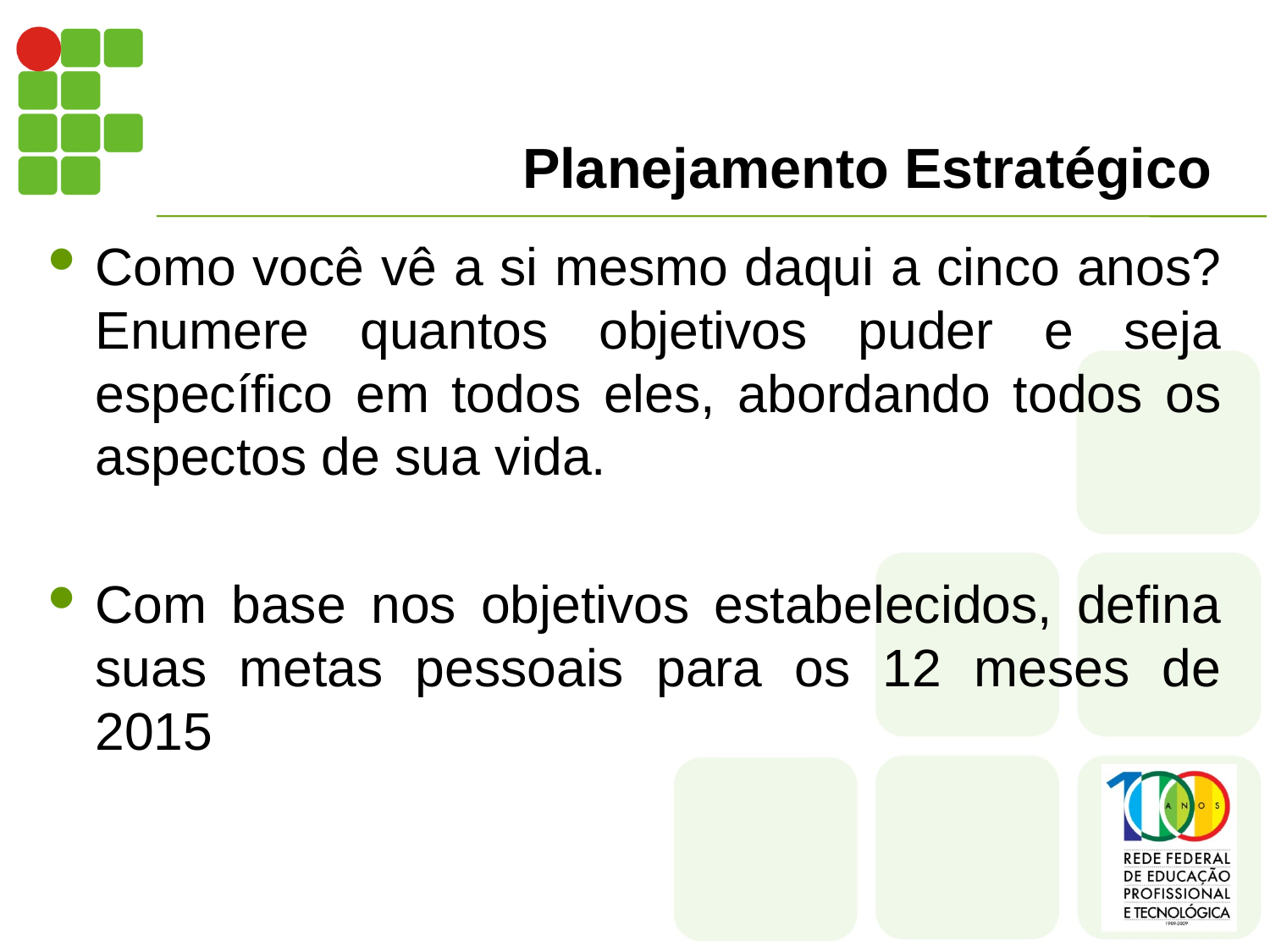

# Planejamento Estratégico
Como você vê a si mesmo daqui a cinco anos? Enumere quantos objetivos puder e seja específico em todos eles, abordando todos os aspectos de sua vida.

Com base nos objetivos estabelecidos, defina suas metas pessoais para os 12 meses de 2015